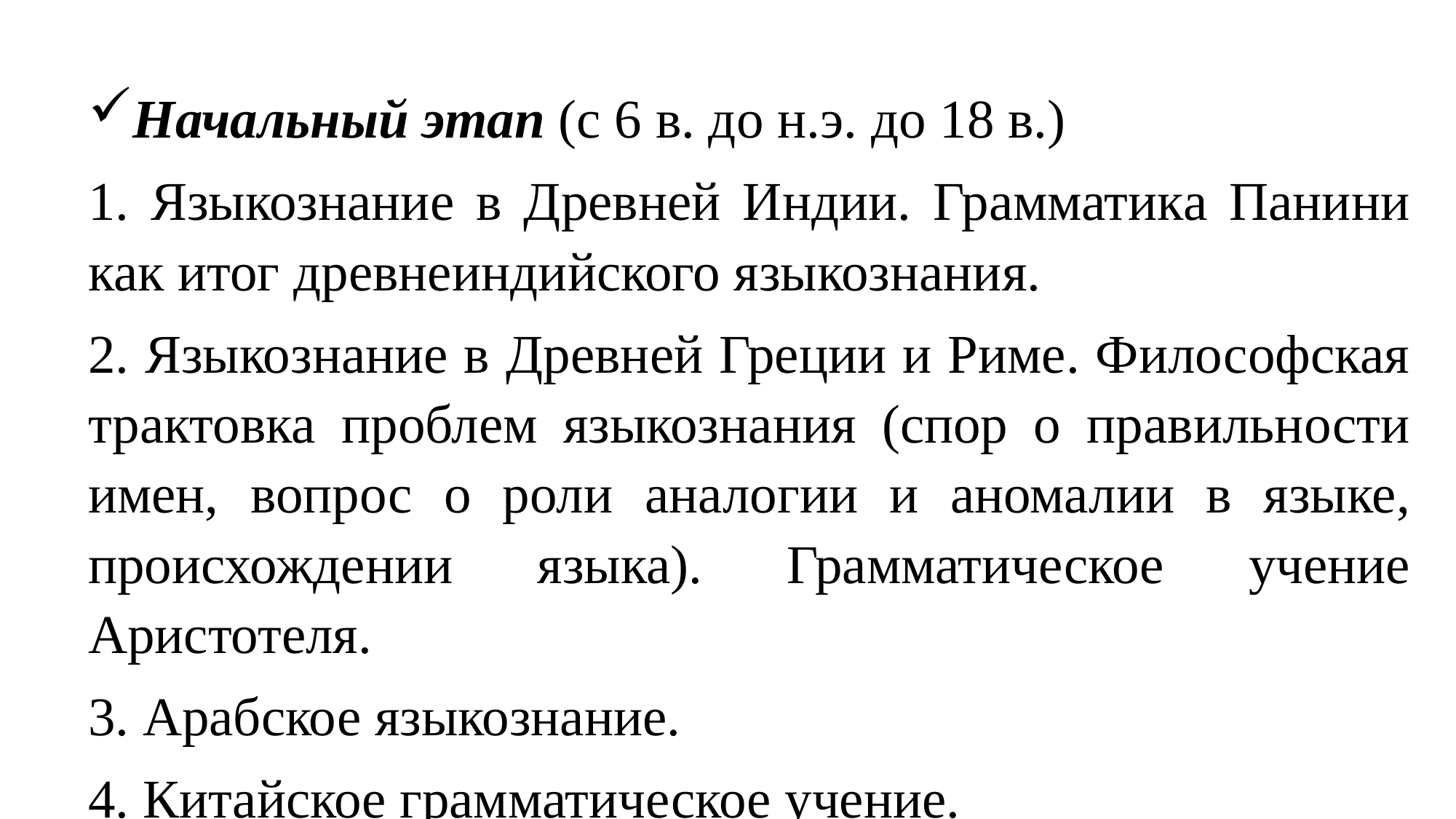

Начальный этап (с 6 в. до н.э. до 18 в.)
1. Языкознание в Древней Индии. Грамматика Панини как итог древнеиндийского языкознания.
2. Языкознание в Древней Греции и Риме. Философская трактовка проблем языкознания (спор о правильности имен, вопрос о роли аналогии и аномалии в языке, происхождении языка). Грамматическое учение Аристотеля.
3. Арабское языкознание.
4. Китайское грамматическое учение.